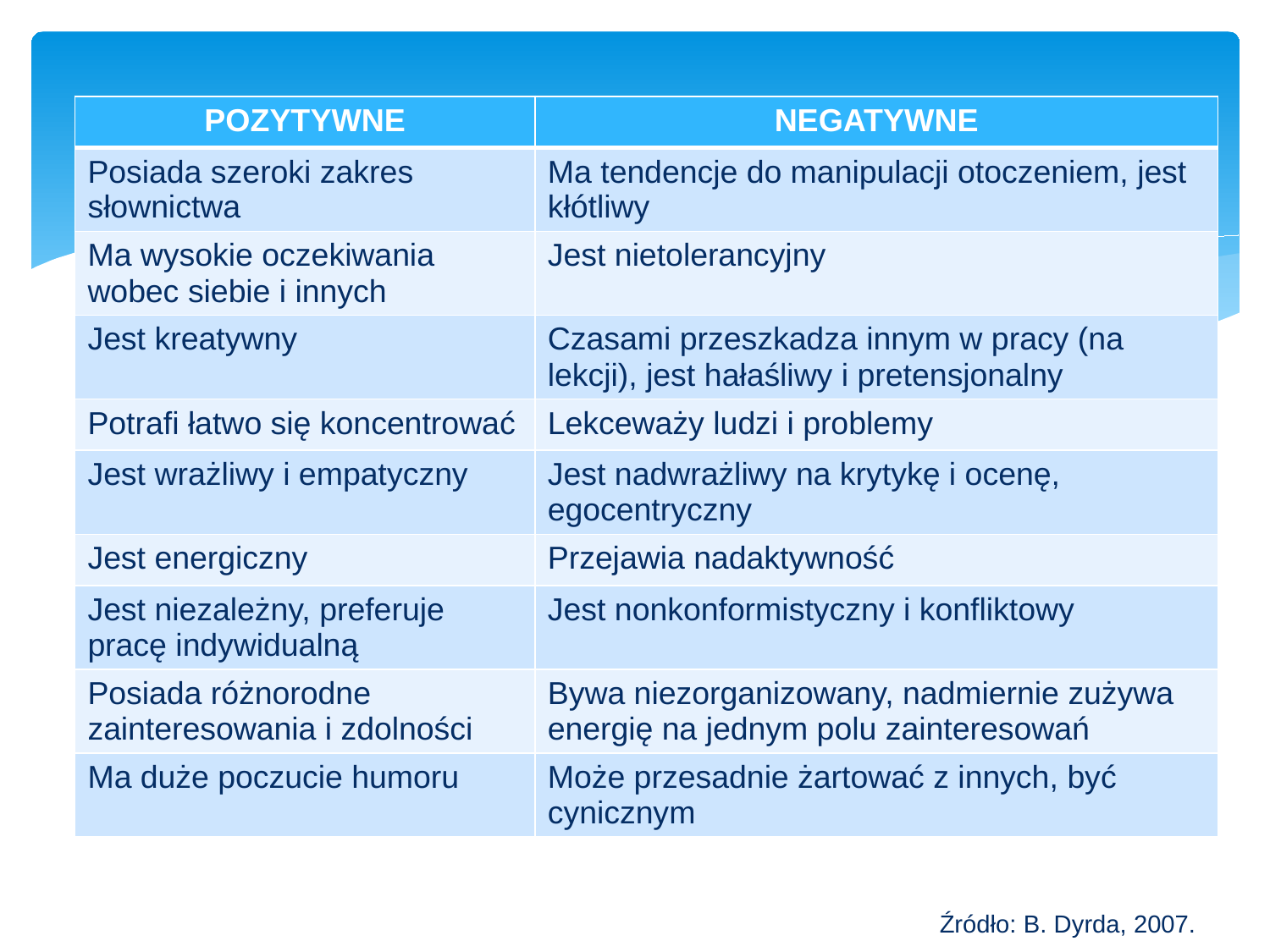

| POZYTYWNE | NEGATYWNE |
| --- | --- |
| Posiada szeroki zakres słownictwa | Ma tendencje do manipulacji otoczeniem, jest kłótliwy |
| Ma wysokie oczekiwania wobec siebie i innych | Jest nietolerancyjny |
| Jest kreatywny | Czasami przeszkadza innym w pracy (na lekcji), jest hałaśliwy i pretensjonalny |
| Potrafi łatwo się koncentrować | Lekceważy ludzi i problemy |
| Jest wrażliwy i empatyczny | Jest nadwrażliwy na krytykę i ocenę, egocentryczny |
| Jest energiczny | Przejawia nadaktywność |
| Jest niezależny, preferuje pracę indywidualną | Jest nonkonformistyczny i konfliktowy |
| Posiada różnorodne zainteresowania i zdolności | Bywa niezorganizowany, nadmiernie zużywa energię na jednym polu zainteresowań |
| Ma duże poczucie humoru | Może przesadnie żartować z innych, być cynicznym |
Źródło: B. Dyrda, 2007.